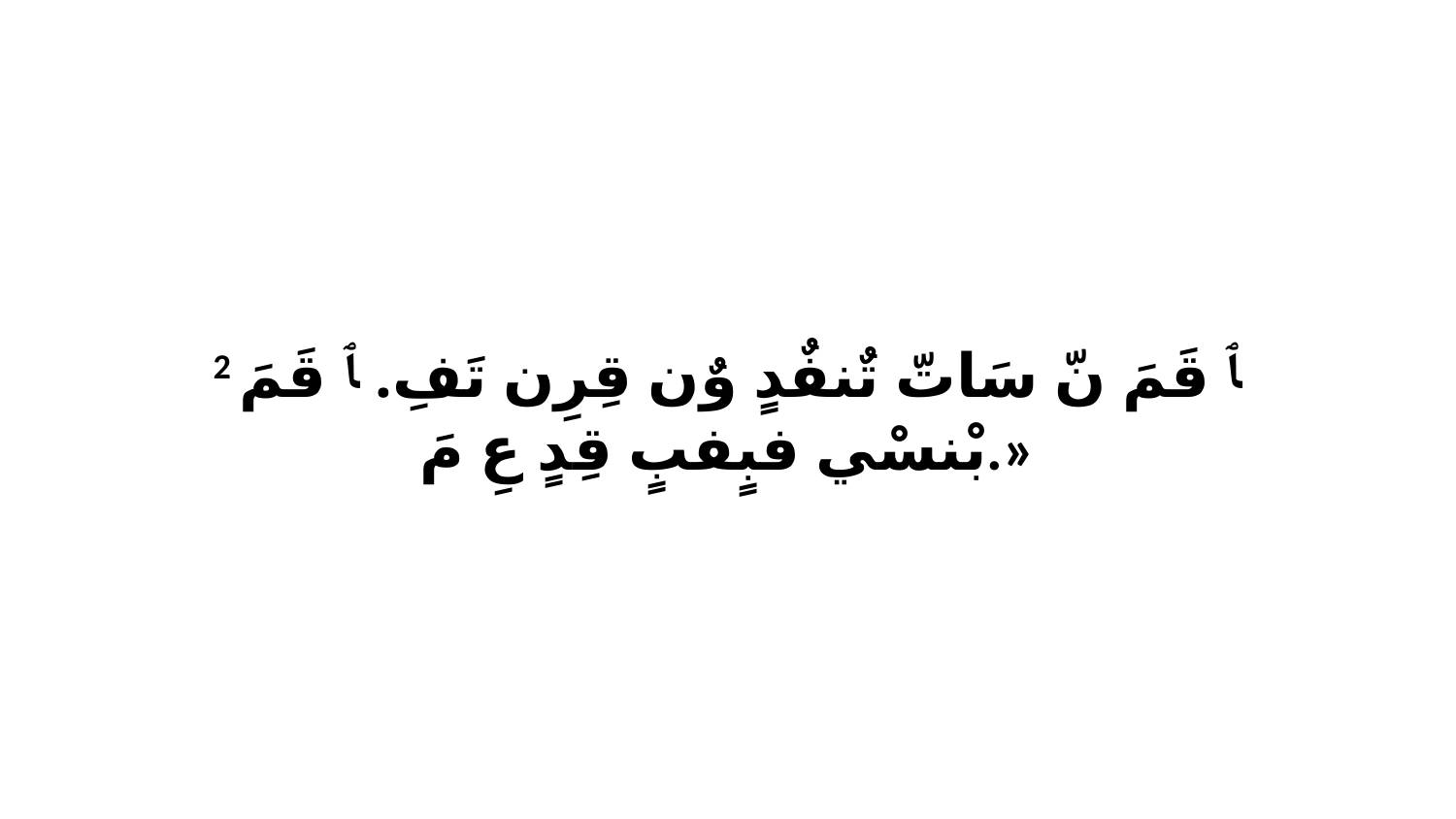

2 ﭑ قَمَ نّ سَاتّ تٌنفٌدٍ وٌن قِرِن تَفِ. ﭑ قَمَ بْنسْي فبٍفبٍ قِدٍ عِ مَ.»